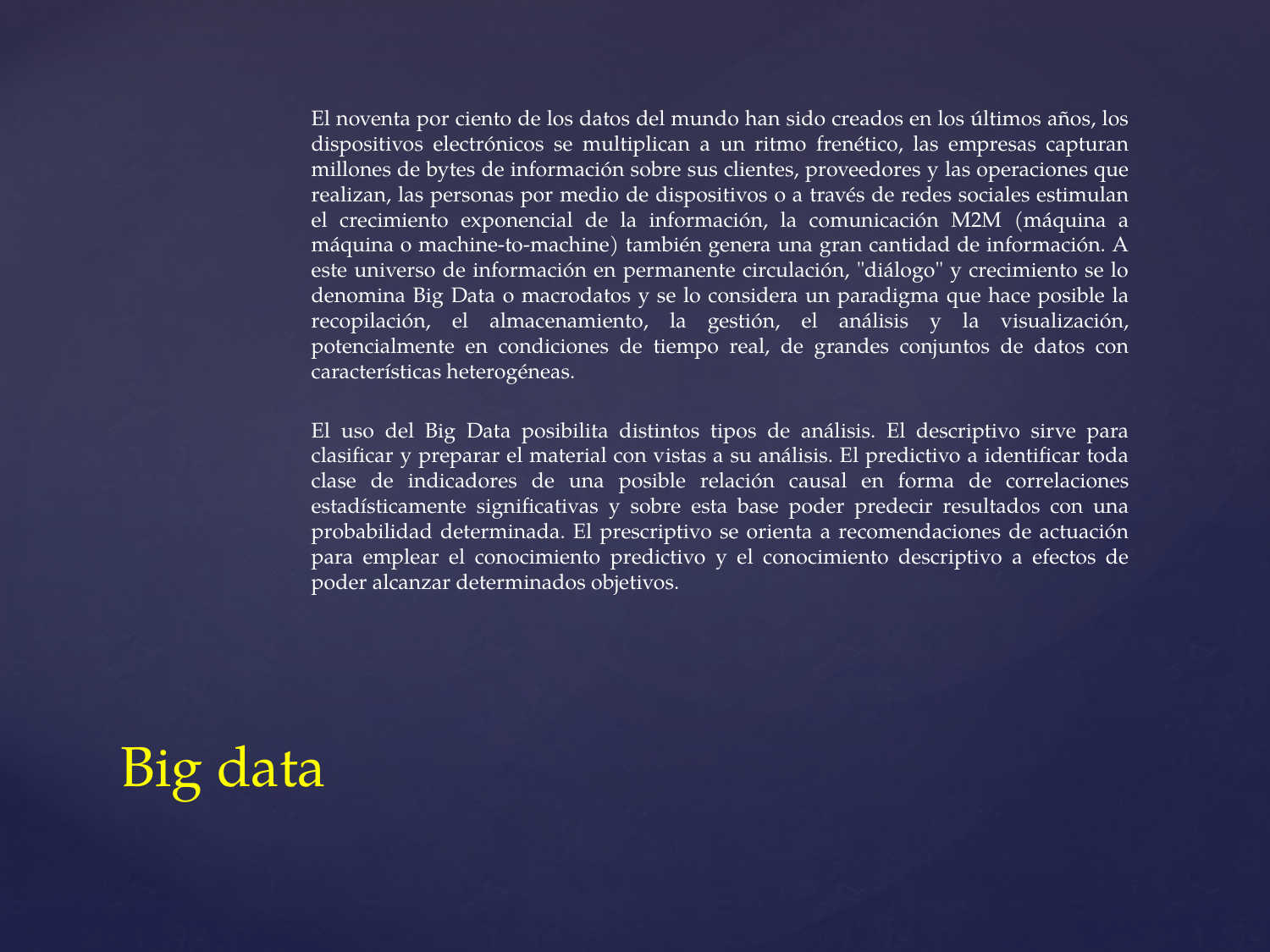

El noventa por ciento de los datos del mundo han sido creados en los últimos años, los dispositivos electrónicos se multiplican a un ritmo frenético, las empresas capturan millones de bytes de información sobre sus clientes, proveedores y las operaciones que realizan, las personas por medio de dispositivos o a través de redes sociales estimulan el crecimiento exponencial de la información, la comunicación M2M (máquina a máquina o machine-to-machine) también genera una gran cantidad de información. A este universo de información en permanente circulación, "diálogo" y crecimiento se lo denomina Big Data o macrodatos y se lo considera un paradigma que hace posible la recopilación, el almacenamiento, la gestión, el análisis y la visualización, potencialmente en condiciones de tiempo real, de grandes conjuntos de datos con características heterogéneas.

El uso del Big Data posibilita distintos tipos de análisis. El descriptivo sirve para clasificar y preparar el material con vistas a su análisis. El predictivo a identificar toda clase de indicadores de una posible relación causal en forma de correlaciones estadísticamente significativas y sobre esta base poder predecir resultados con una probabilidad determinada. El prescriptivo se orienta a recomendaciones de actuación para emplear el conocimiento predictivo y el conocimiento descriptivo a efectos de poder alcanzar determinados objetivos.
# Big data